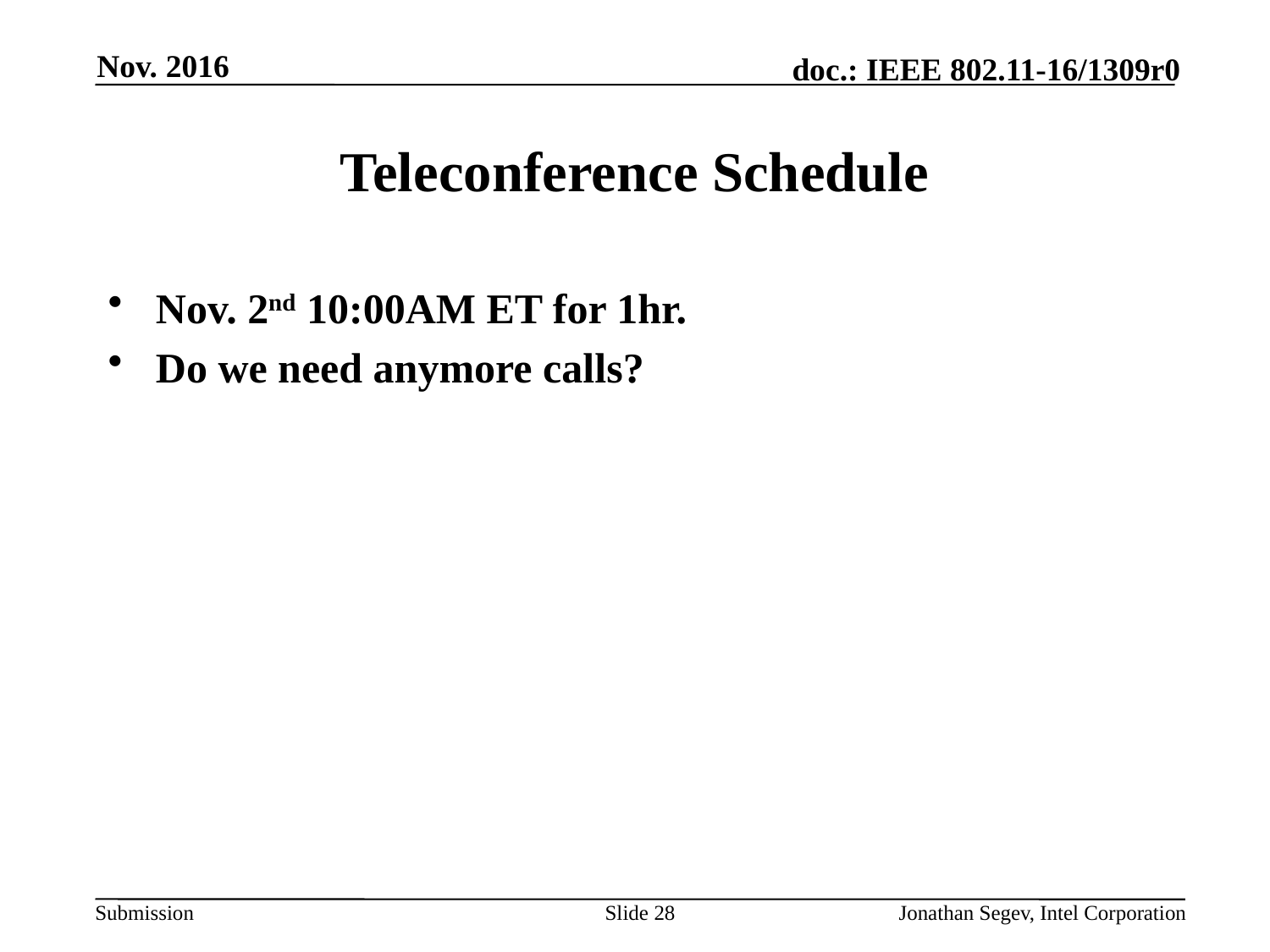

Nov. 2016
# Teleconference Schedule
Nov. 2nd 10:00AM ET for 1hr.
Do we need anymore calls?

Slide 28
Jonathan Segev, Intel Corporation